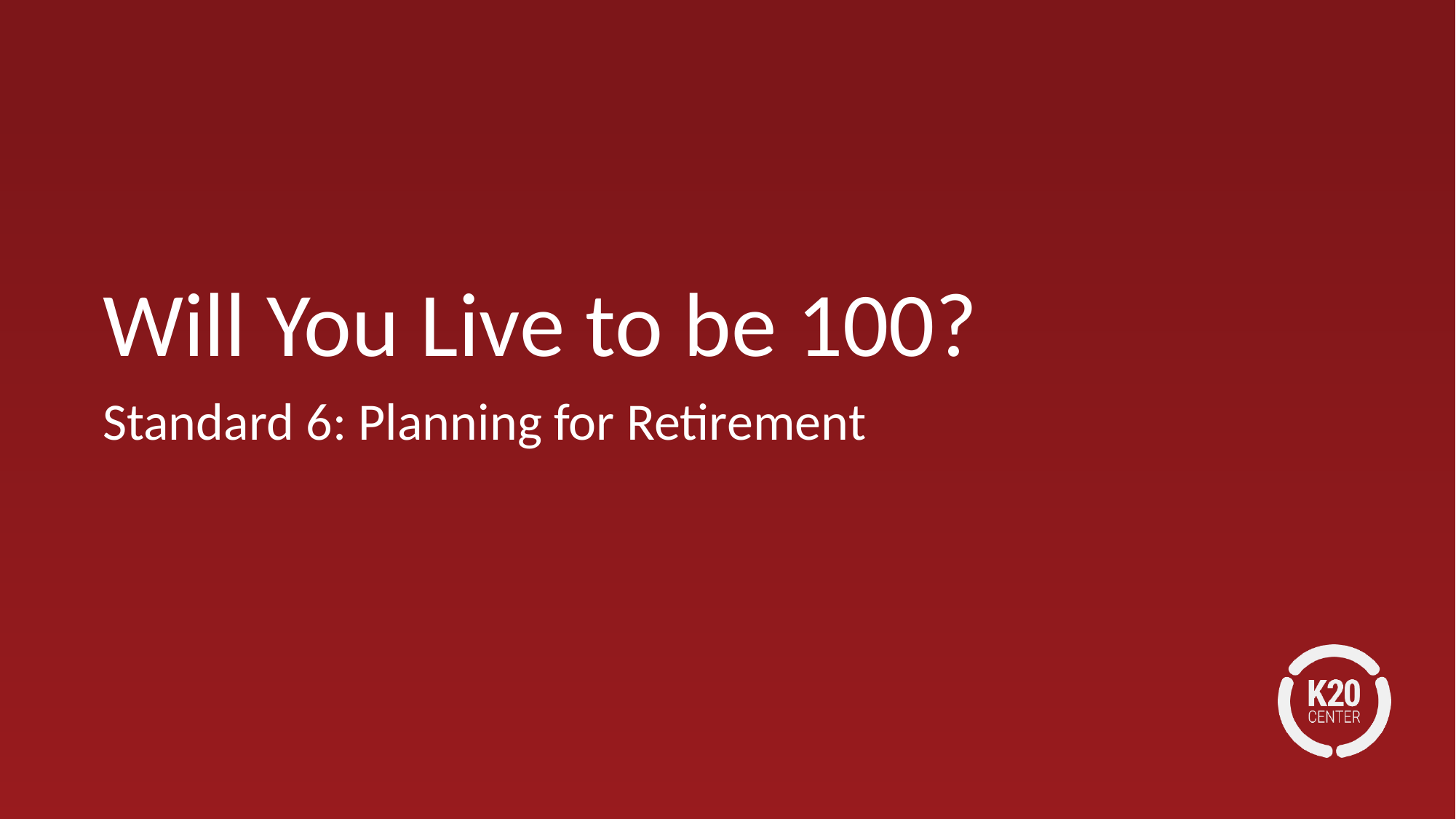

# Will You Live to be 100?
Standard 6: Planning for Retirement